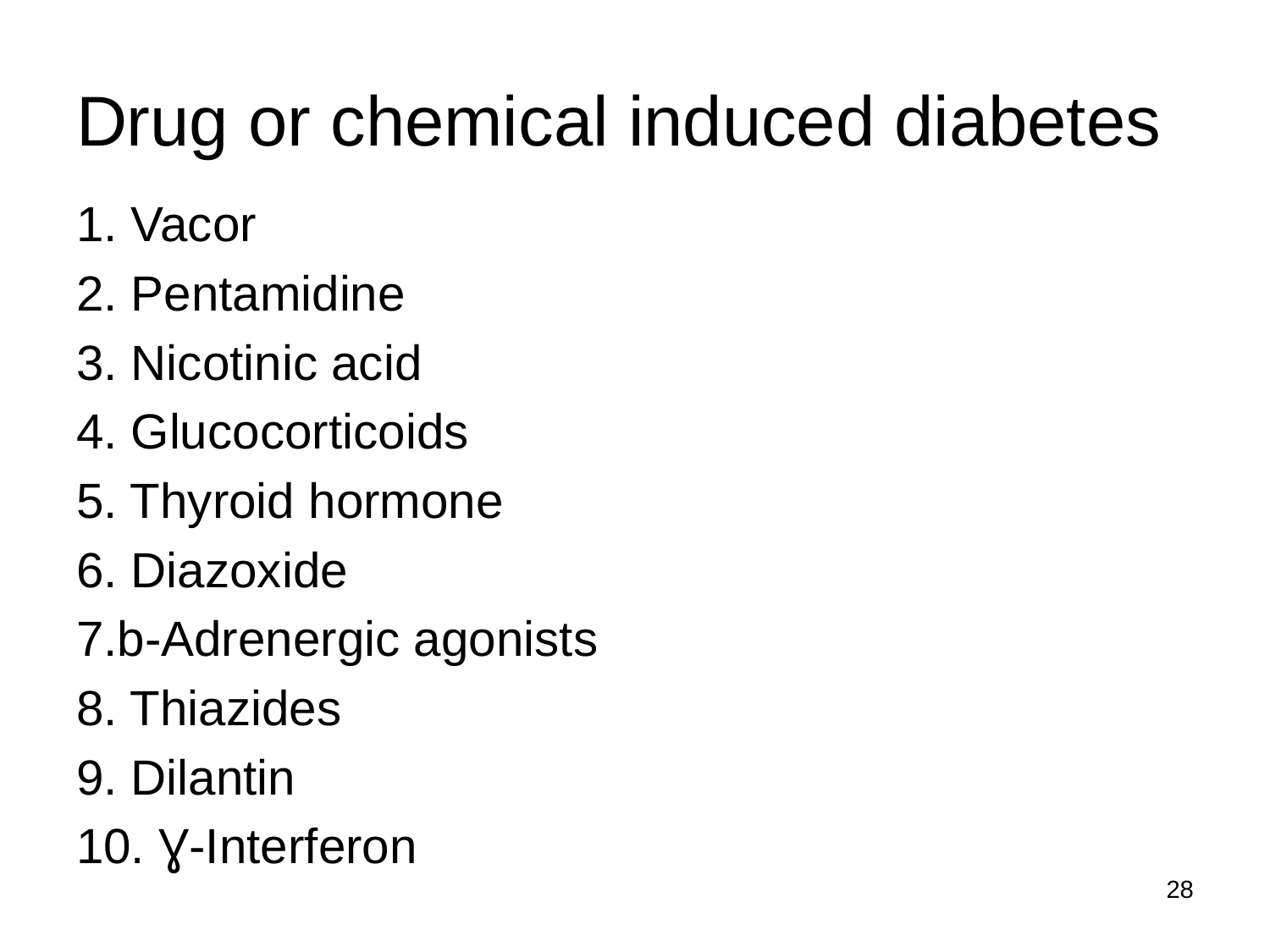

# Drug or chemical induced diabetes
1. Vacor
2. Pentamidine
3. Nicotinic acid
4. Glucocorticoids
5. Thyroid hormone
6. Diazoxide
7.b-Adrenergic agonists
8. Thiazides
9. Dilantin
10. Ɣ-Interferon
28